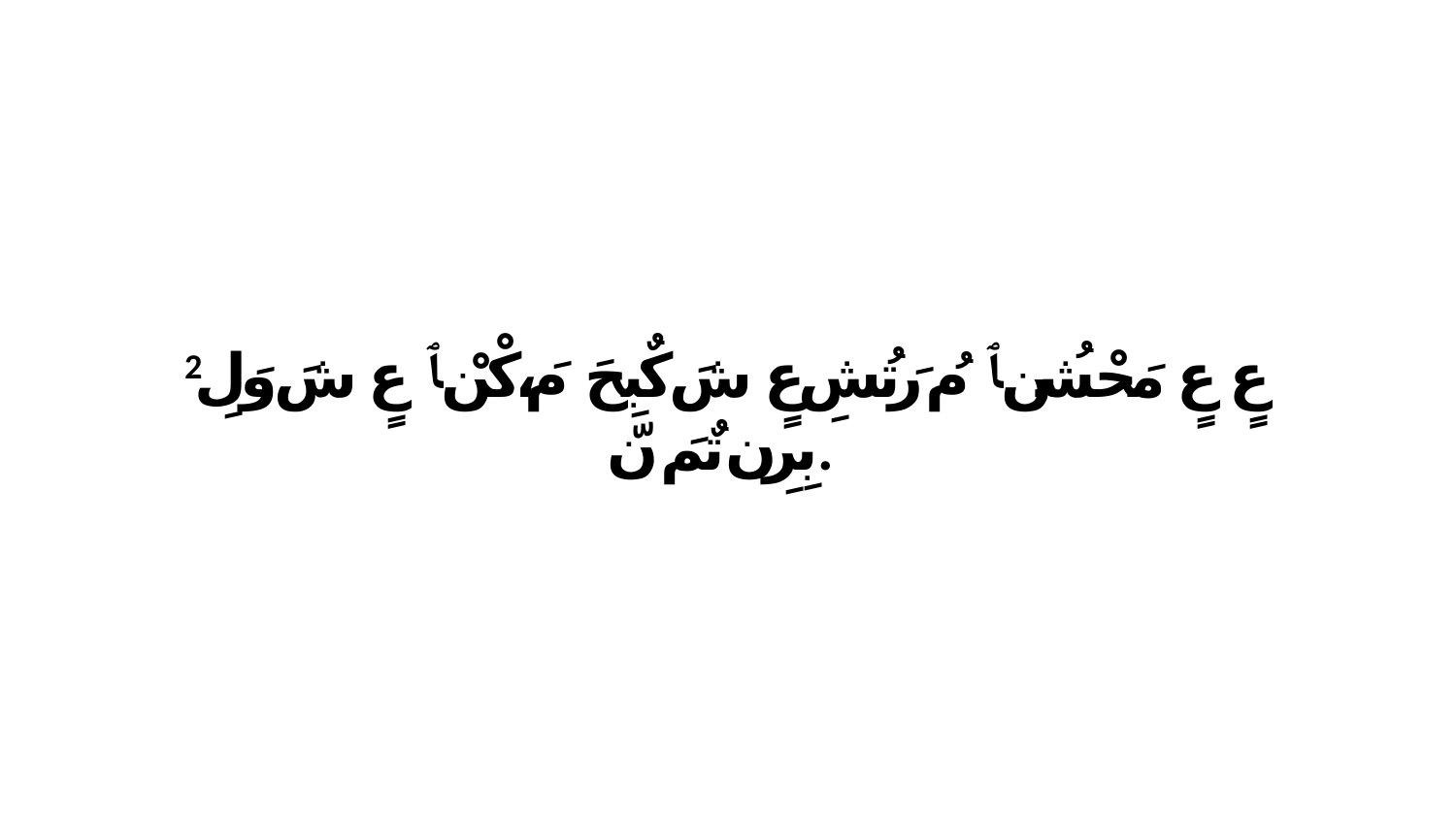

2 عٍ عٍ مَحْشُن ﭑ مُ رَتُشِ عٍ شَ كٌبِحَ مَ،كْنْ ﭑ عٍ شَ وَلِ بِرِن تٌمَ نّ.